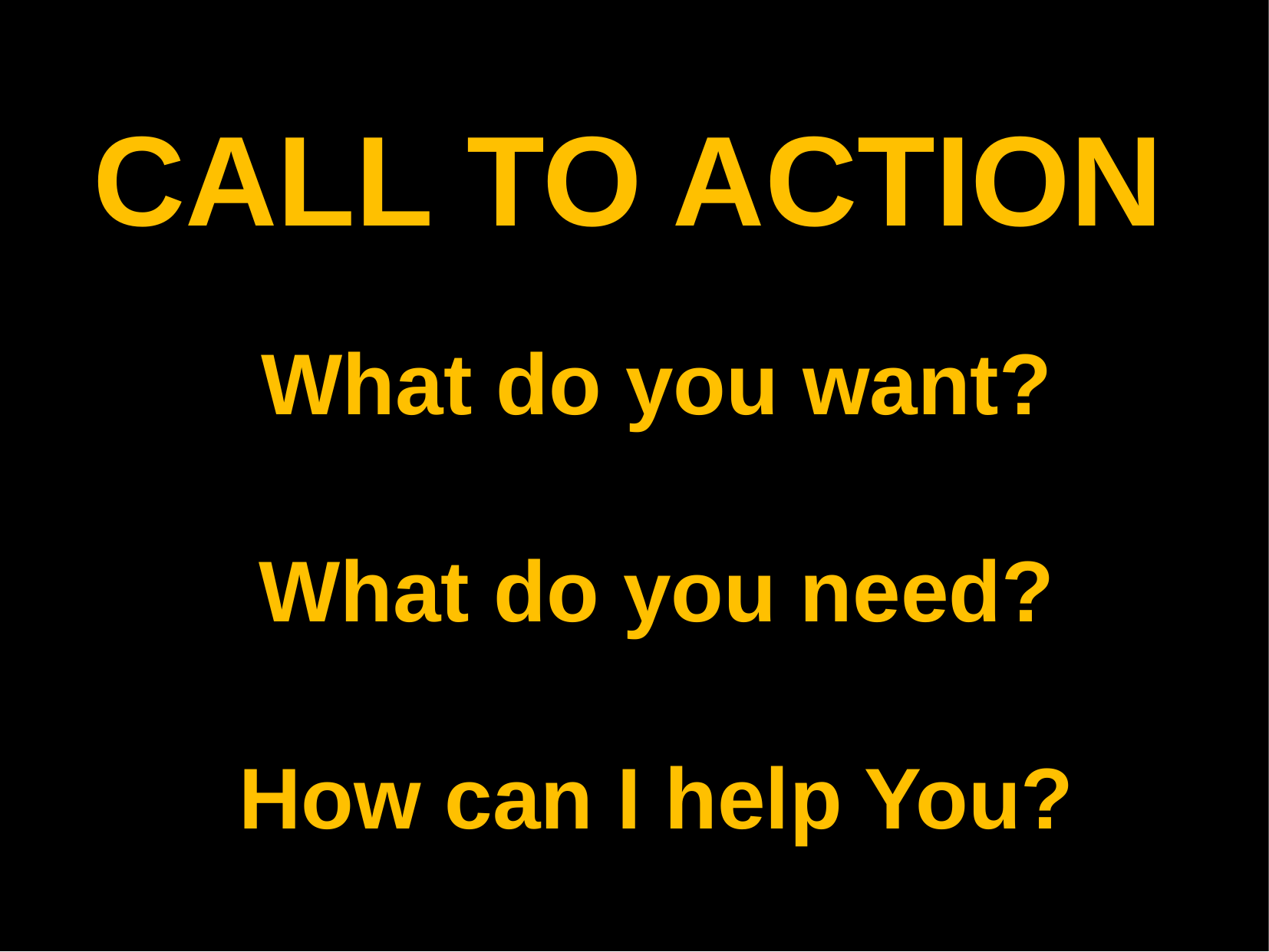

CALL TO ACTION

What do you want?

What do you need?

How can I help You?